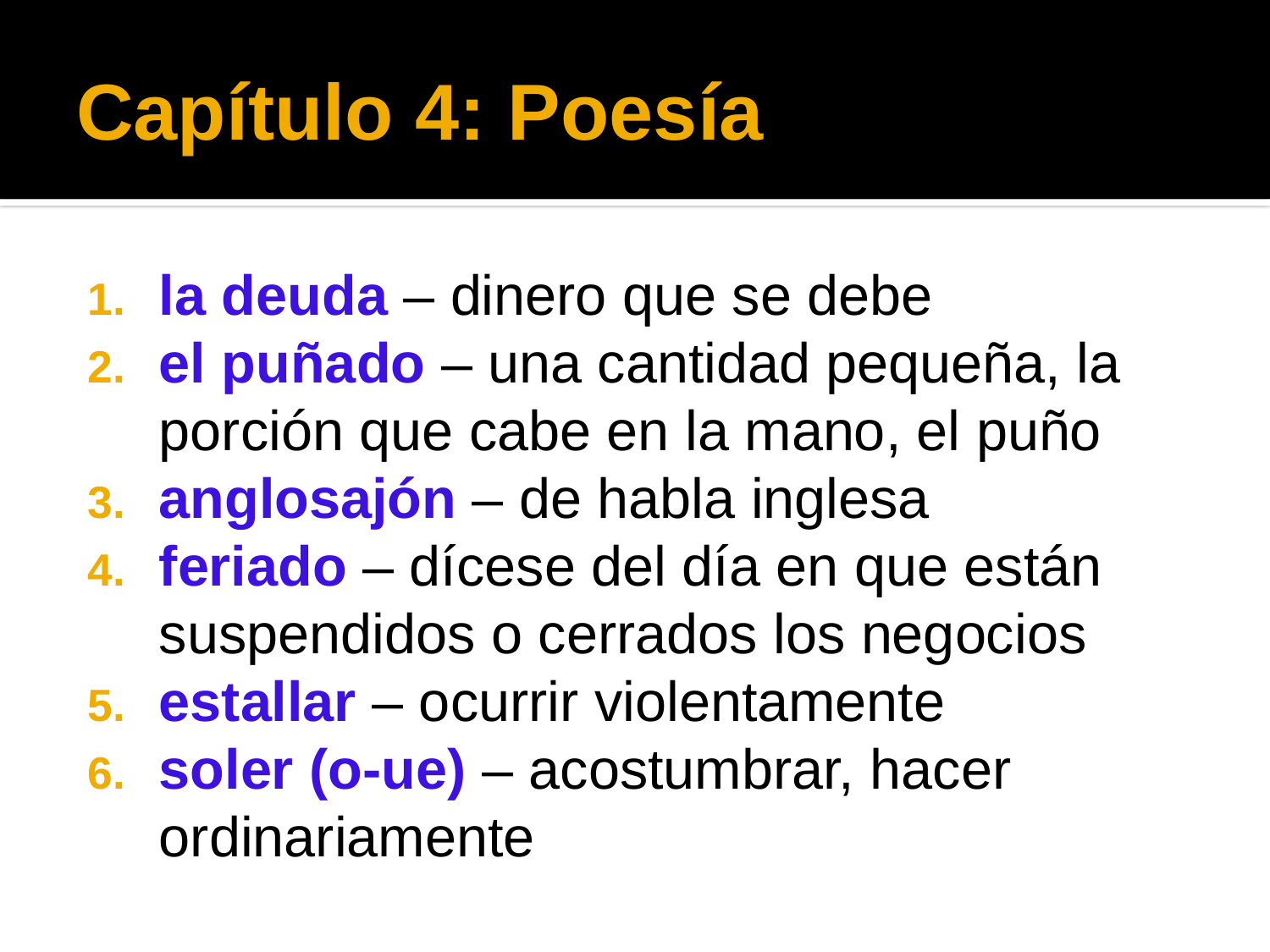

# Capítulo 4: Poesía
la deuda – dinero que se debe
el puñado – una cantidad pequeña, la porción que cabe en la mano, el puño
anglosajón – de habla inglesa
feriado – dícese del día en que están suspendidos o cerrados los negocios
estallar – ocurrir violentamente
soler (o-ue) – acostumbrar, hacer ordinariamente